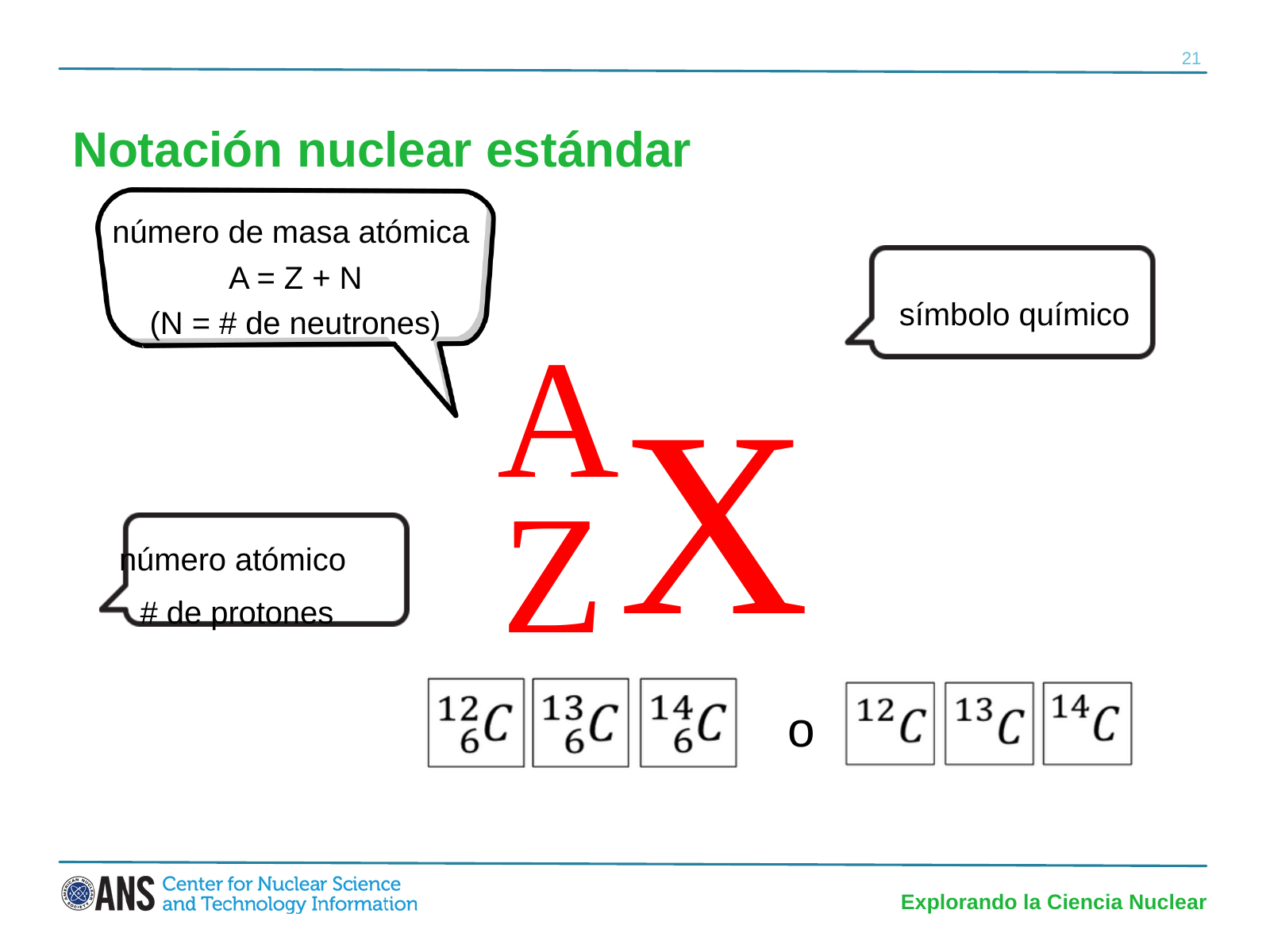

21
Notación nuclear estándar

número de masa atómica
A = Z + N
(N = # de neutrones)

A
símbolo químico
X
Z

número atómico
# de protones

o

Explorando la Ciencia Nuclear